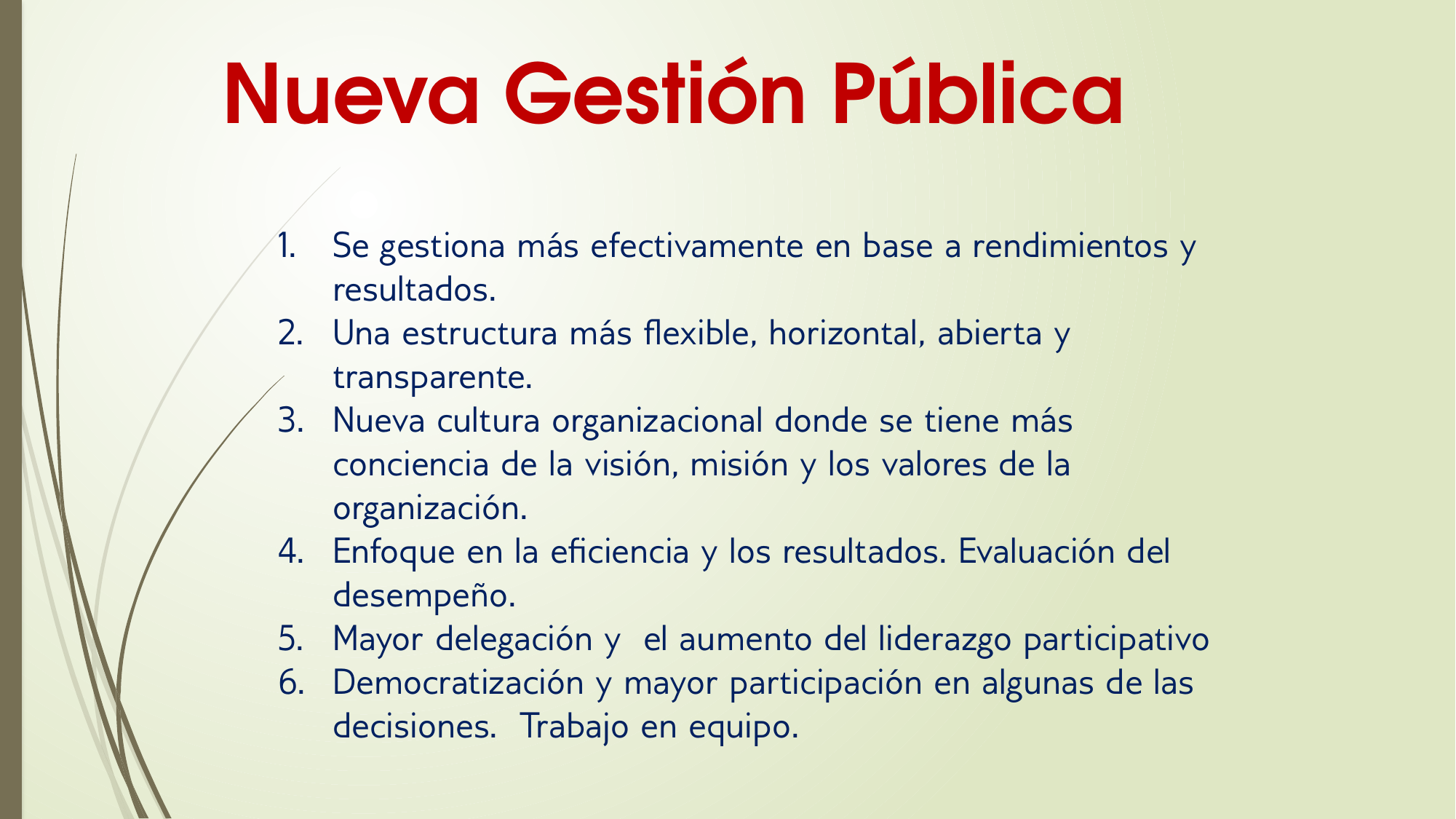

# Nueva Gestión Pública

Se gestiona más efectivamente en base a rendimientos y resultados.
Una estructura más flexible, horizontal, abierta y transparente.
Nueva cultura organizacional donde se tiene más conciencia de la visión, misión y los valores de la organización.
Enfoque en la eficiencia y los resultados. Evaluación del desempeño.
Mayor delegación y  el aumento del liderazgo participativo
Democratización y mayor participación en algunas de las decisiones.  Trabajo en equipo.